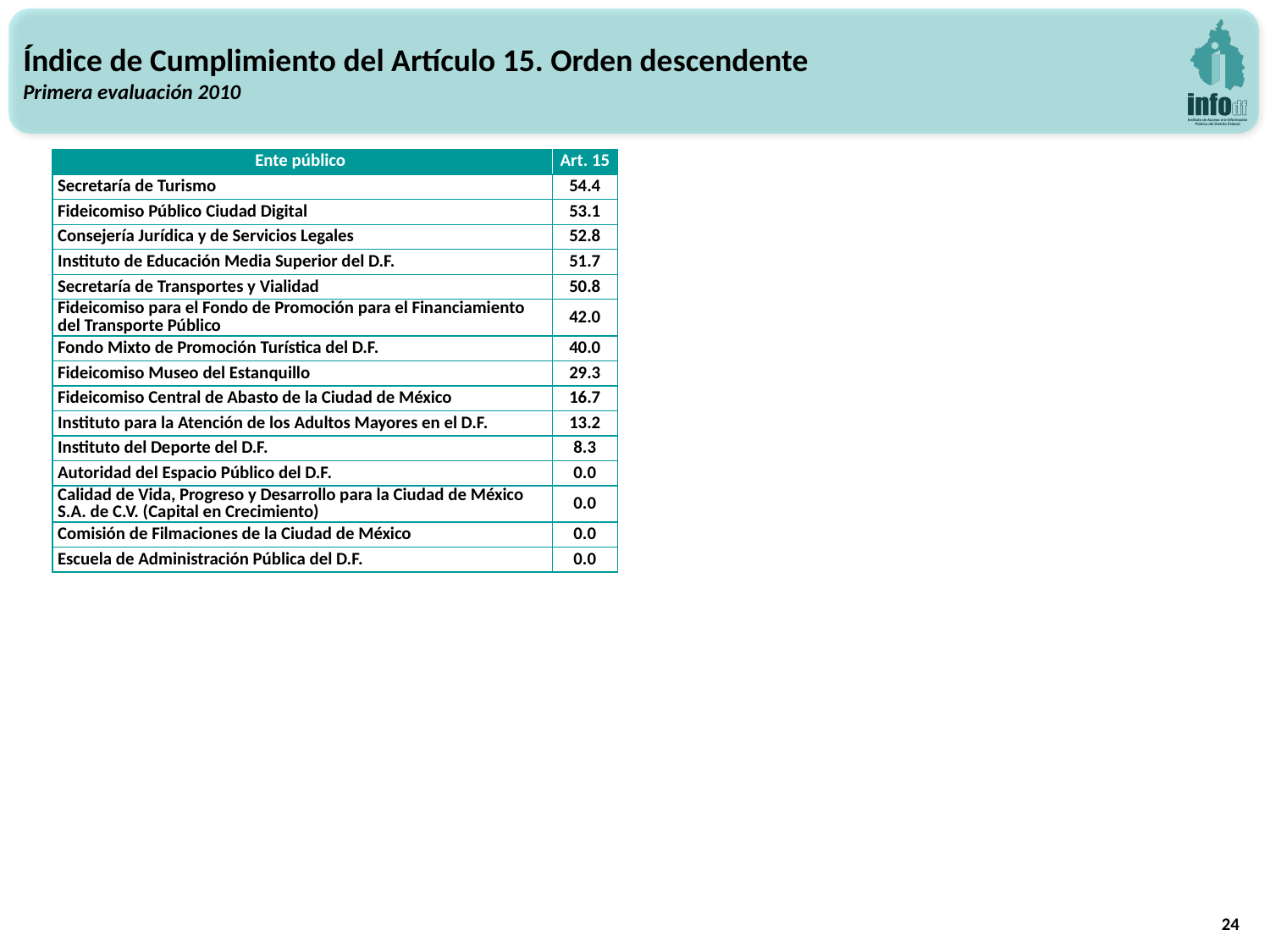

Índice de Cumplimiento del Artículo 15. Orden descendente
Primera evaluación 2010
| Ente público | Art. 15 |
| --- | --- |
| Secretaría de Turismo | 54.4 |
| Fideicomiso Público Ciudad Digital | 53.1 |
| Consejería Jurídica y de Servicios Legales | 52.8 |
| Instituto de Educación Media Superior del D.F. | 51.7 |
| Secretaría de Transportes y Vialidad | 50.8 |
| Fideicomiso para el Fondo de Promoción para el Financiamiento del Transporte Público | 42.0 |
| Fondo Mixto de Promoción Turística del D.F. | 40.0 |
| Fideicomiso Museo del Estanquillo | 29.3 |
| Fideicomiso Central de Abasto de la Ciudad de México | 16.7 |
| Instituto para la Atención de los Adultos Mayores en el D.F. | 13.2 |
| Instituto del Deporte del D.F. | 8.3 |
| Autoridad del Espacio Público del D.F. | 0.0 |
| Calidad de Vida, Progreso y Desarrollo para la Ciudad de México S.A. de C.V. (Capital en Crecimiento) | 0.0 |
| Comisión de Filmaciones de la Ciudad de México | 0.0 |
| Escuela de Administración Pública del D.F. | 0.0 |
24